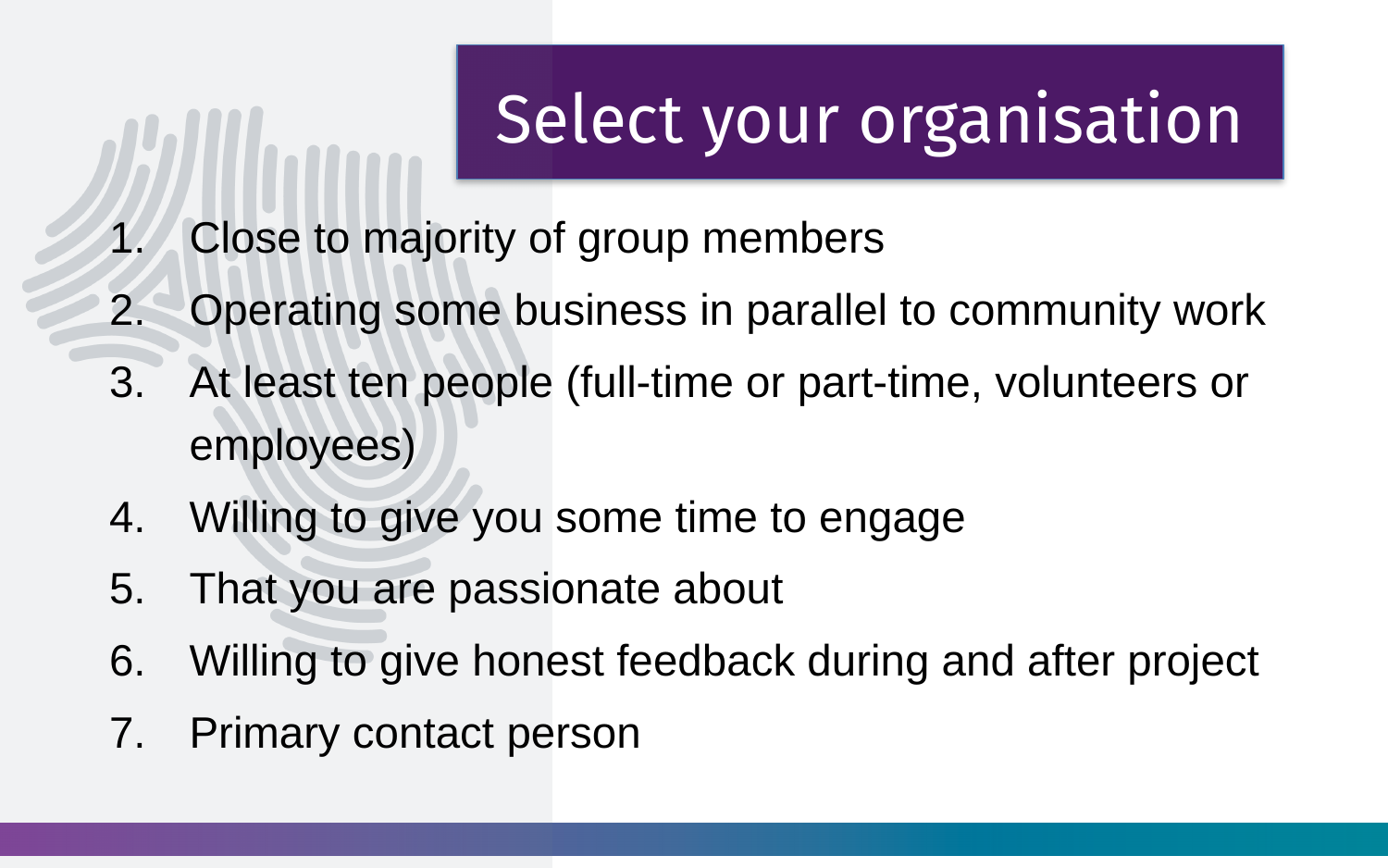

# Select your organisation
Close to majority of group members
Operating some business in parallel to community work
At least ten people (full-time or part-time, volunteers or employees)
Willing to give you some time to engage
That you are passionate about
Willing to give honest feedback during and after project
Primary contact person